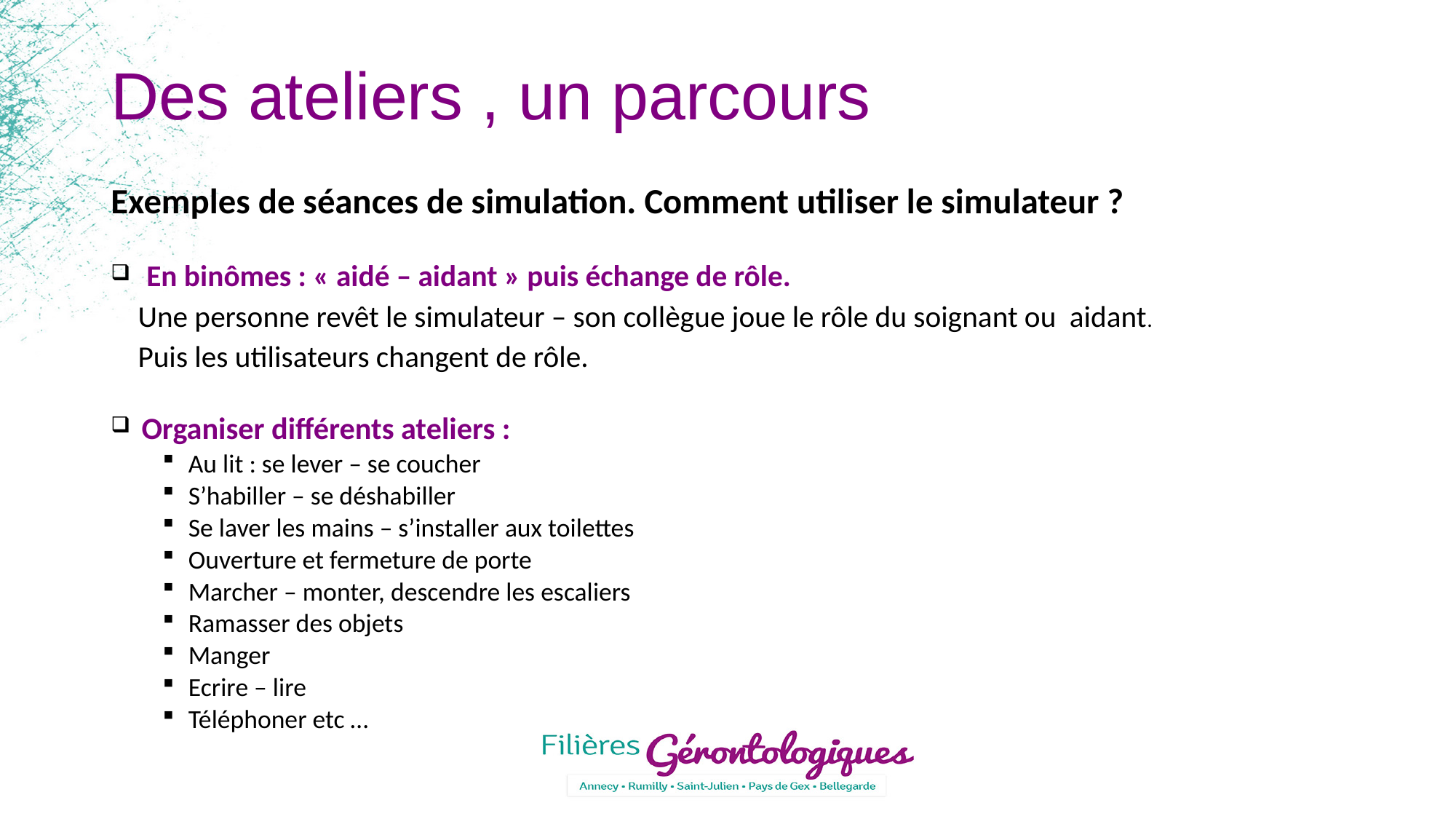

# Des ateliers , un parcours
Exemples de séances de simulation. Comment utiliser le simulateur ?

  En binômes : « aidé – aidant » puis échange de rôle.
    Une personne revêt le simulateur – son collègue joue le rôle du soignant ou  aidant.
    Puis les utilisateurs changent de rôle.

 Organiser différents ateliers :
Au lit : se lever – se coucher
S’habiller – se déshabiller
Se laver les mains – s’installer aux toilettes
Ouverture et fermeture de porte
Marcher – monter, descendre les escaliers
Ramasser des objets
Manger
Ecrire – lire
Téléphoner etc …